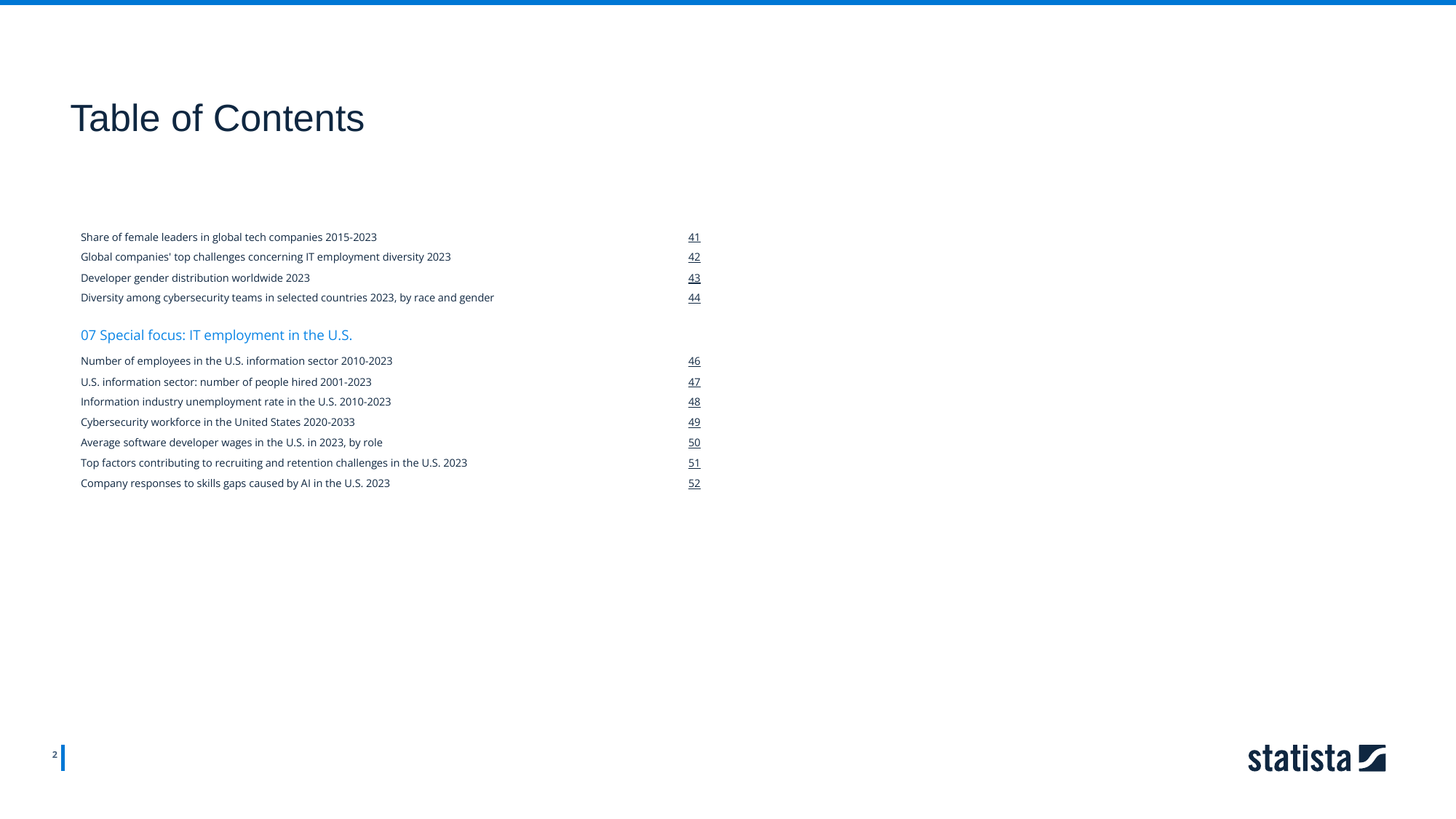

Table of Contents
Share of female leaders in global tech companies 2015-2023
41
Global companies' top challenges concerning IT employment diversity 2023
42
Developer gender distribution worldwide 2023
43
Diversity among cybersecurity teams in selected countries 2023, by race and gender
44
07 Special focus: IT employment in the U.S.
Number of employees in the U.S. information sector 2010-2023
46
U.S. information sector: number of people hired 2001-2023
47
Information industry unemployment rate in the U.S. 2010-2023
48
Cybersecurity workforce in the United States 2020-2033
49
Average software developer wages in the U.S. in 2023, by role
50
Top factors contributing to recruiting and retention challenges in the U.S. 2023
51
Company responses to skills gaps caused by AI in the U.S. 2023
52
2